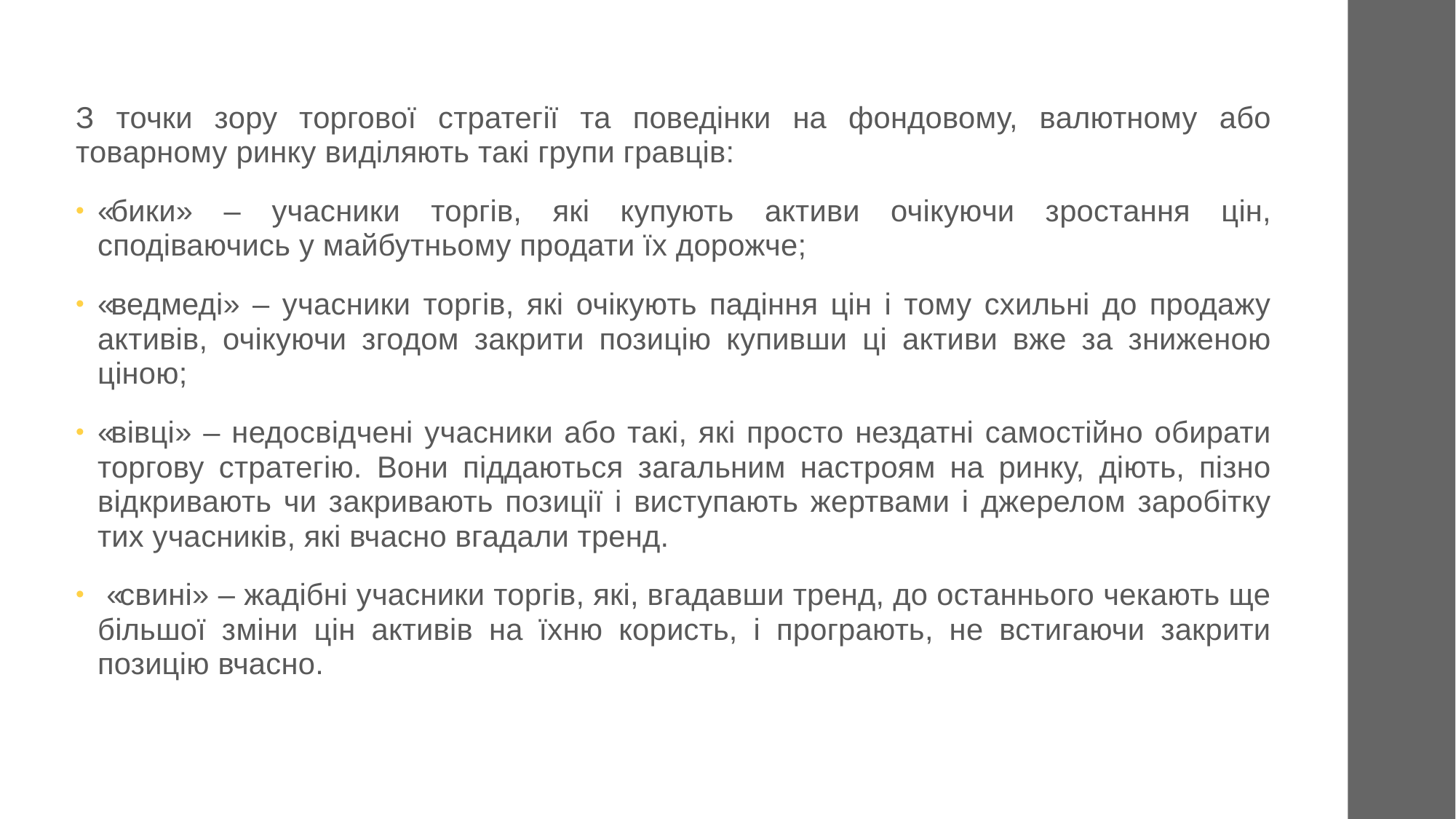

З точки зору торгової стратегії та поведінки на фондовому, валютному або товарному ринку виділяють такі групи гравців:
«бики» – учасники торгів, які купують активи очікуючи зростання цін, сподіваючись у майбутньому продати їх дорожче;
«ведмеді» – учасники торгів, які очікують падіння цін і тому схильні до продажу активів, очікуючи згодом закрити позицію купивши ці активи вже за зниженою ціною;
«вівці» – недосвідчені учасники або такі, які просто нездатні самостійно обирати торгову стратегію. Вони піддаються загальним настроям на ринку, діють, пізно відкривають чи закривають позиції і виступають жертвами і джерелом заробітку тих учасників, які вчасно вгадали тренд.
 «свині» – жадібні учасники торгів, які, вгадавши тренд, до останнього чекають ще більшої зміни цін активів на їхню користь, і програють, не встигаючи закрити позицію вчасно.